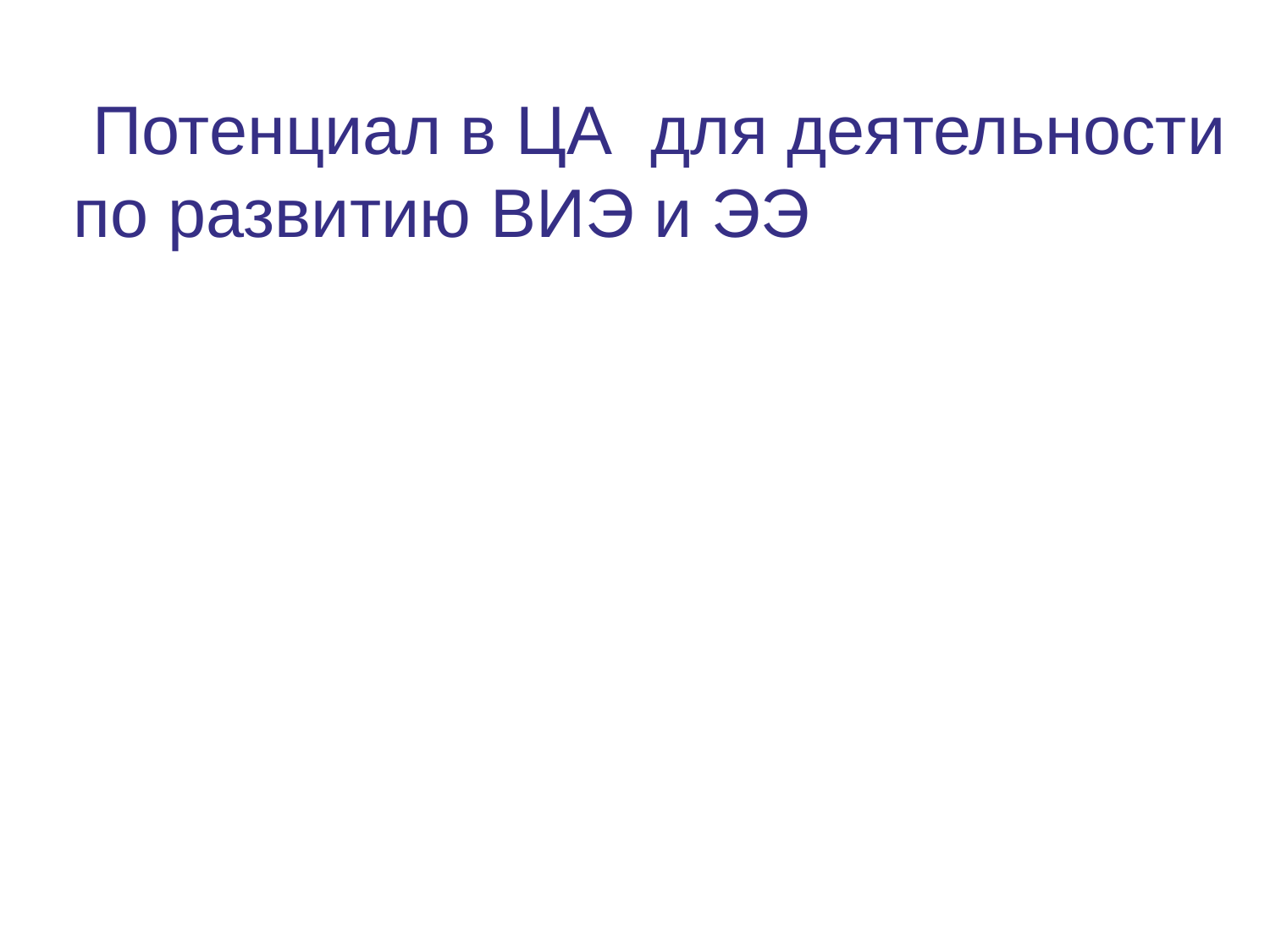

Потенциал в ЦА  для деятельности по развитию ВИЭ и ЭЭ